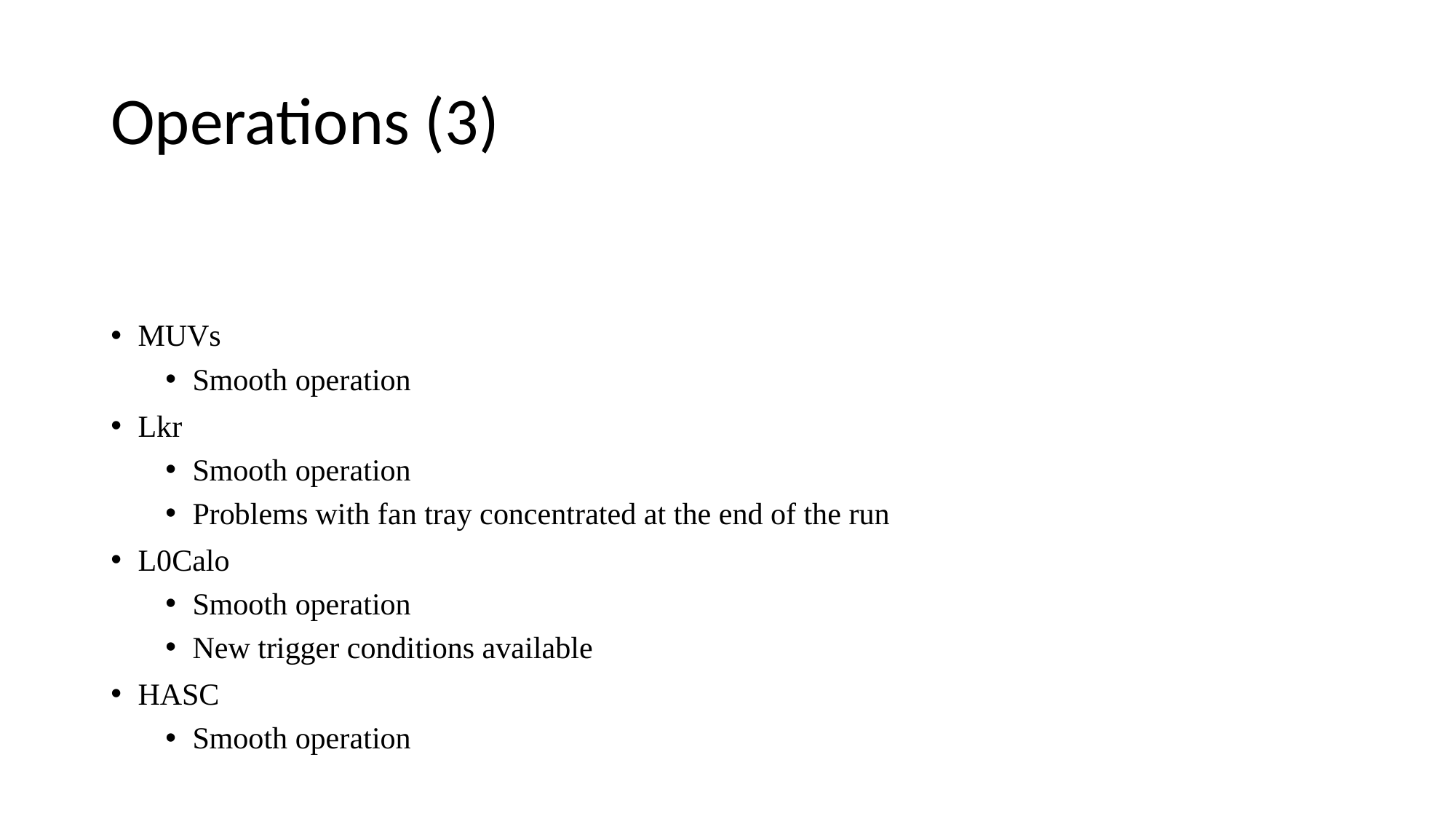

# Operations (3)

MUVs
Smooth operation
Lkr
Smooth operation
Problems with fan tray concentrated at the end of the run
L0Calo
Smooth operation
New trigger conditions available
HASC
Smooth operation